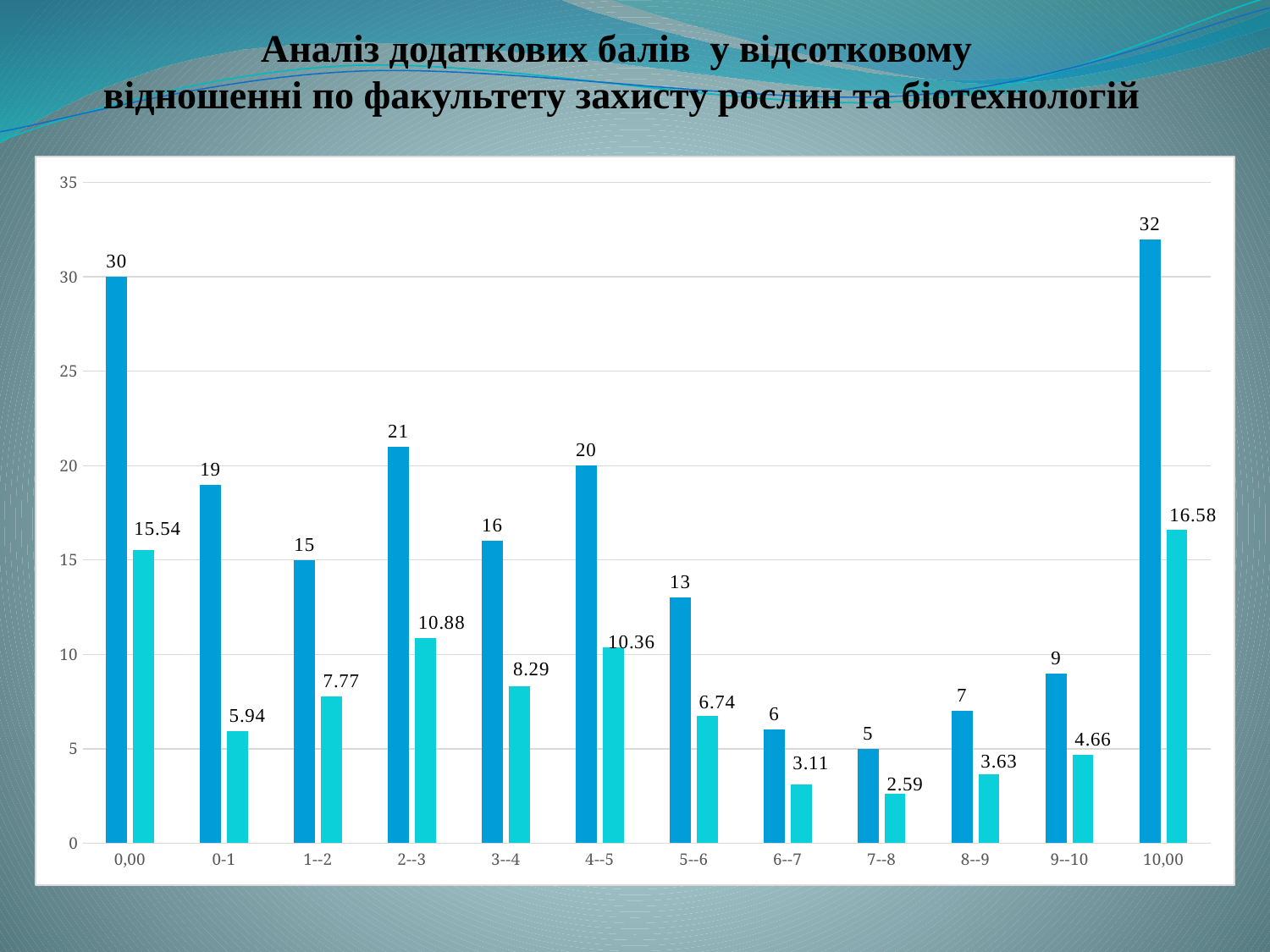

# Аналіз додаткових балів  у відсотковому відношенні по факультету захисту рослин та біотехнологій

### Chart

| Category |  |  |
|---|---|---|
| 0,00 | 30.0 | 15.544041450777197 |
| 0-1 | 19.0 | 5.9444259413061715 |
| 1--2 | 15.0 | 7.772020725388604 |
| 2--3 | 21.0 | 10.880829015544052 |
| 3--4 | 16.0 | 8.290155440414498 |
| 4--5 | 20.0 | 10.362694300518141 |
| 5--6 | 13.0 | 6.735751295336788 |
| 6--7 | 6.0 | 3.1088082901554404 |
| 7--8 | 5.0 | 2.5906735751295336 |
| 8--9 | 7.0 | 3.626943005181347 |
| 9--10 | 9.0 | 4.663212435233163 |
| 10,00 | 32.0 | 16.580310880828993 |